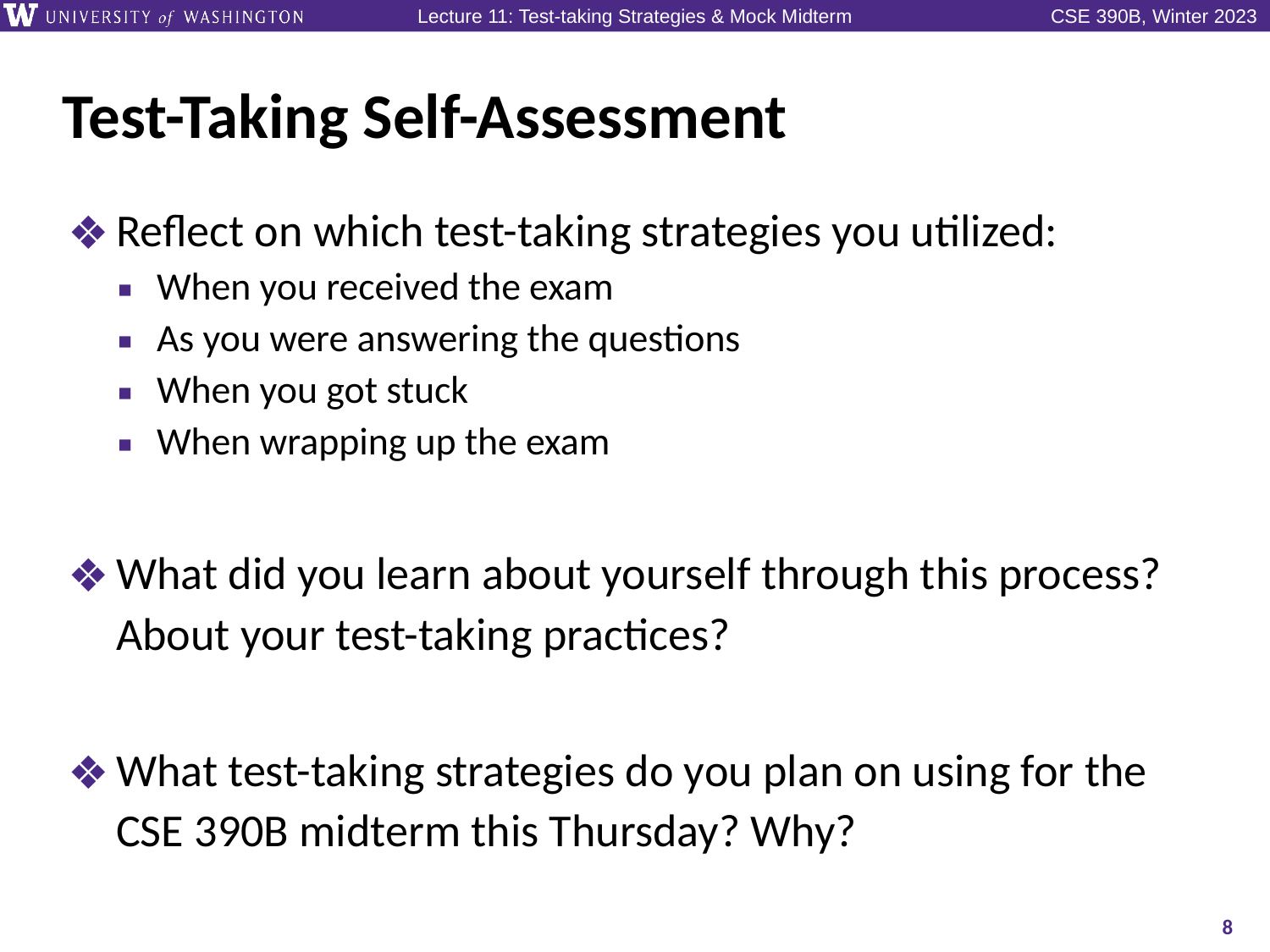

# Test-Taking Self-Assessment
Reflect on which test-taking strategies you utilized:
When you received the exam
As you were answering the questions
When you got stuck
When wrapping up the exam

What did you learn about yourself through this process? About your test-taking practices?

What test-taking strategies do you plan on using for the CSE 390B midterm this Thursday? Why?
8